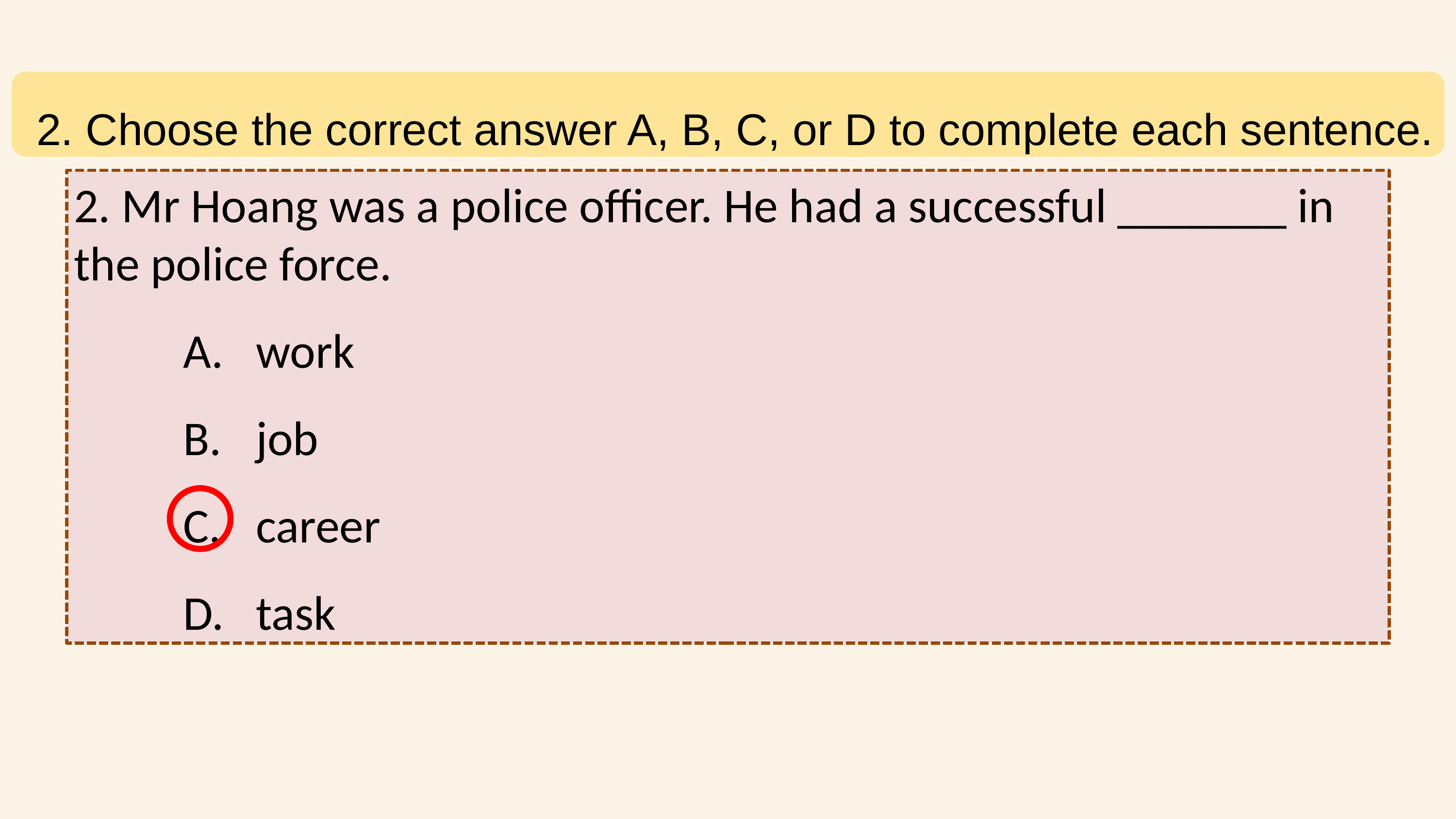

2. Choose the correct answer A, B, C, or D to complete each sentence.

2. Mr Hoang was a police officer. He had a successful _______ in the police force.
work
job
career
task